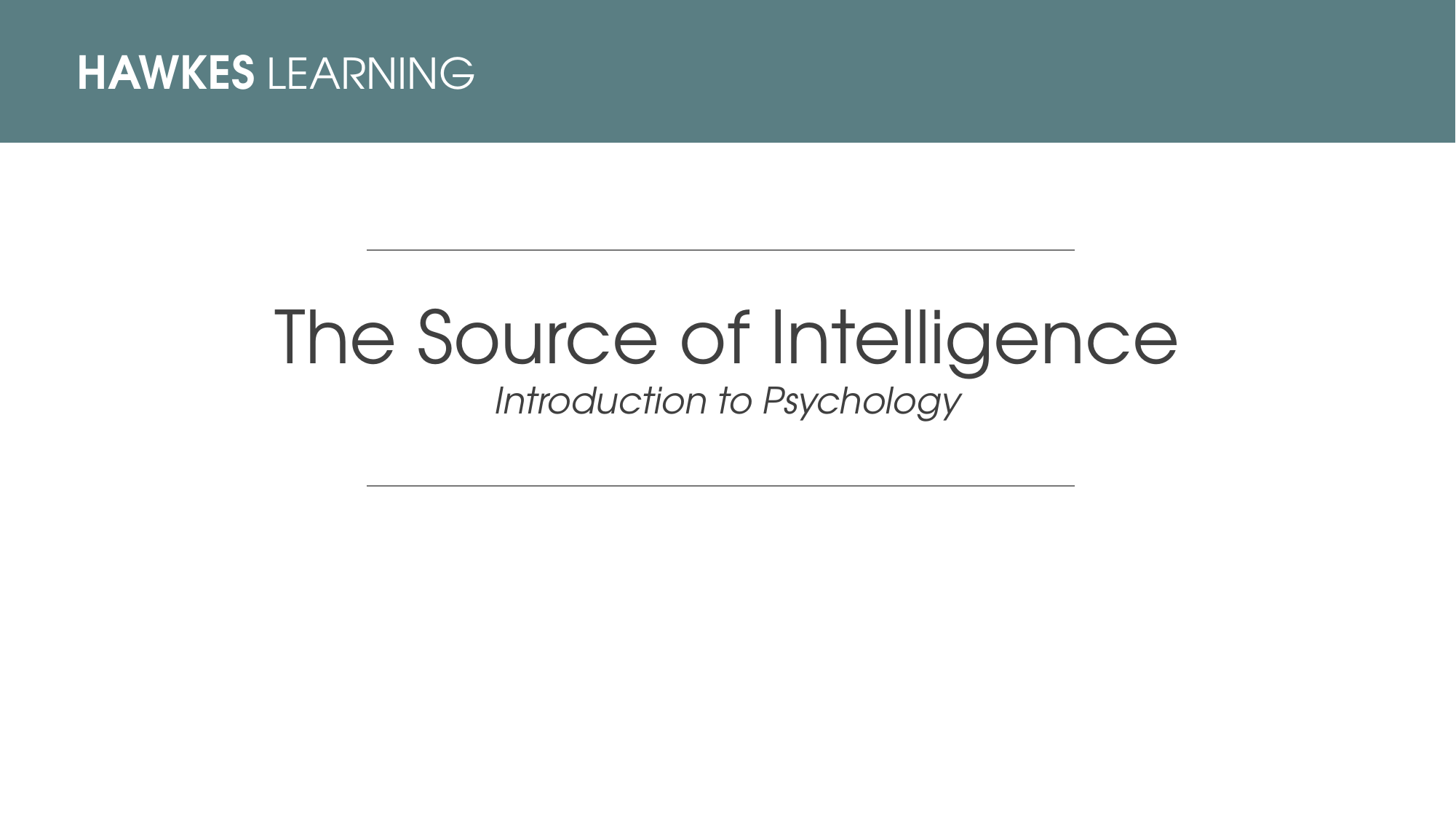

HAWKES LEARNING
The Source of Intelligence
Introduction to Psychology